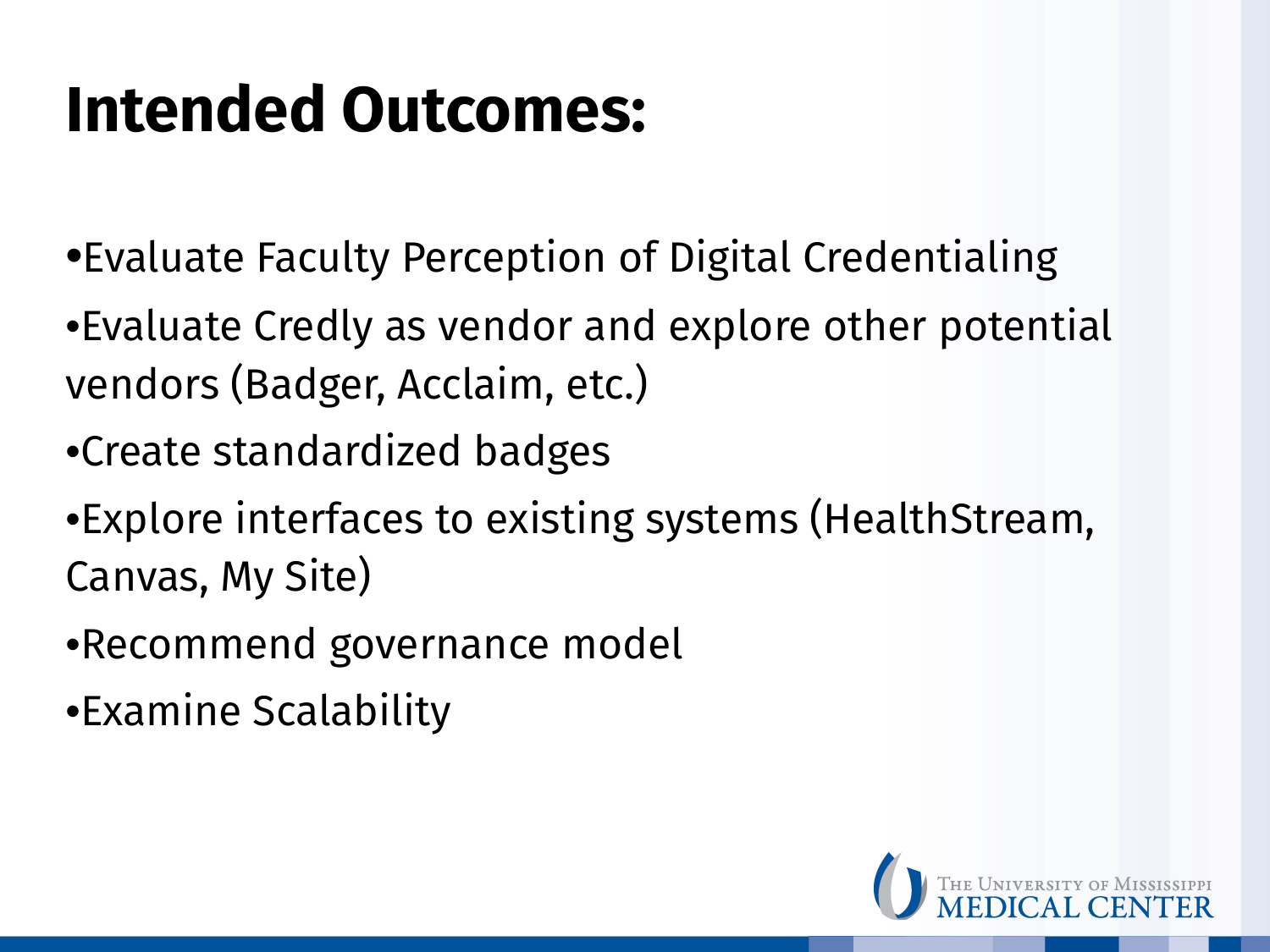

# Intended Outcomes:
•Evaluate Faculty Perception of Digital Credentialing
•Evaluate Credly as vendor and explore other potential vendors (Badger, Acclaim, etc.)
•Create standardized badges
•Explore interfaces to existing systems (HealthStream, Canvas, My Site)
•Recommend governance model
•Examine Scalability